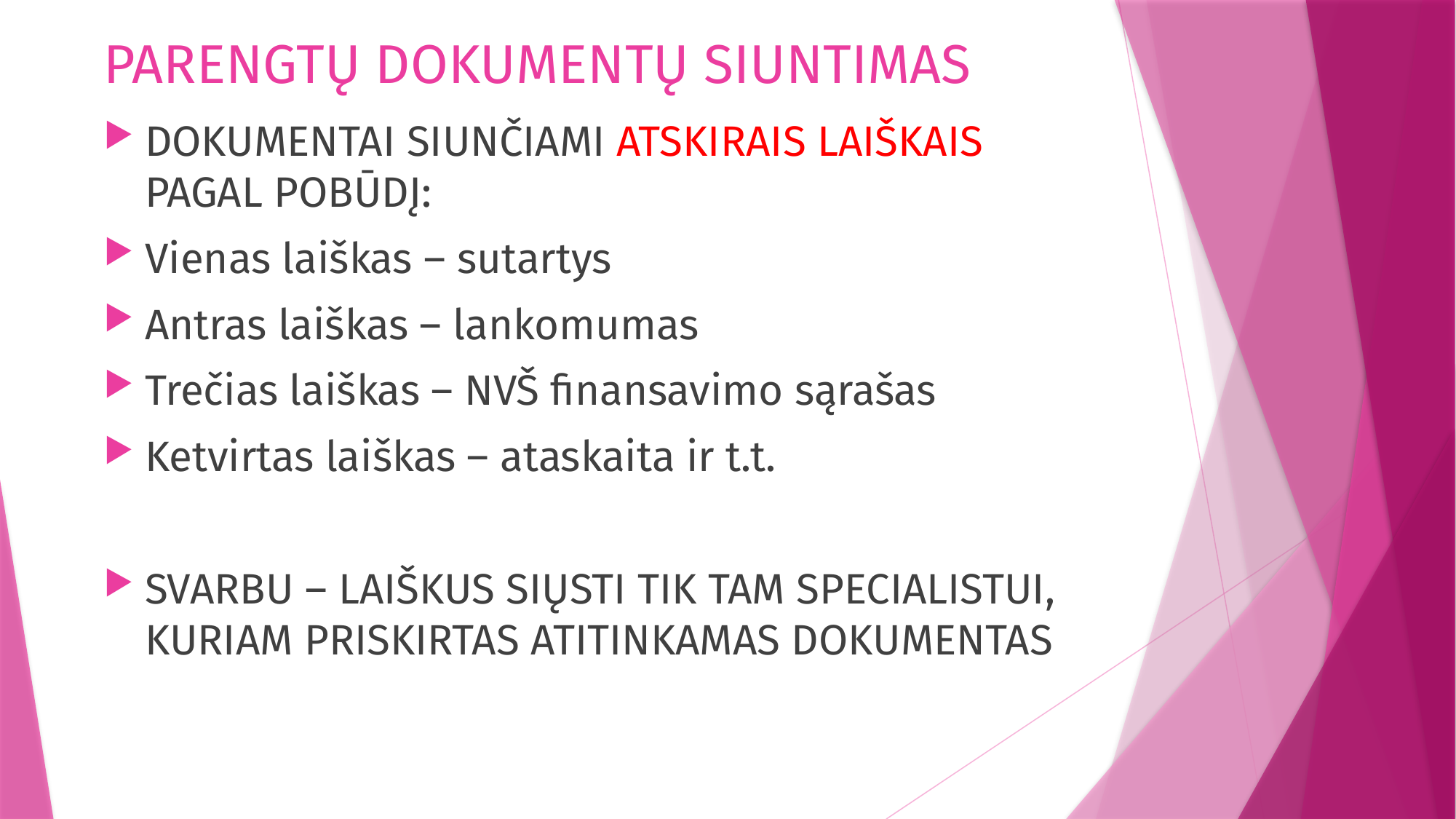

# PARENGTŲ DOKUMENTŲ SIUNTIMAS
DOKUMENTAI SIUNČIAMI ATSKIRAIS LAIŠKAIS PAGAL POBŪDĮ:
Vienas laiškas – sutartys
Antras laiškas – lankomumas
Trečias laiškas – NVŠ finansavimo sąrašas
Ketvirtas laiškas – ataskaita ir t.t.

SVARBU – LAIŠKUS SIŲSTI TIK TAM SPECIALISTUI, KURIAM PRISKIRTAS ATITINKAMAS DOKUMENTAS